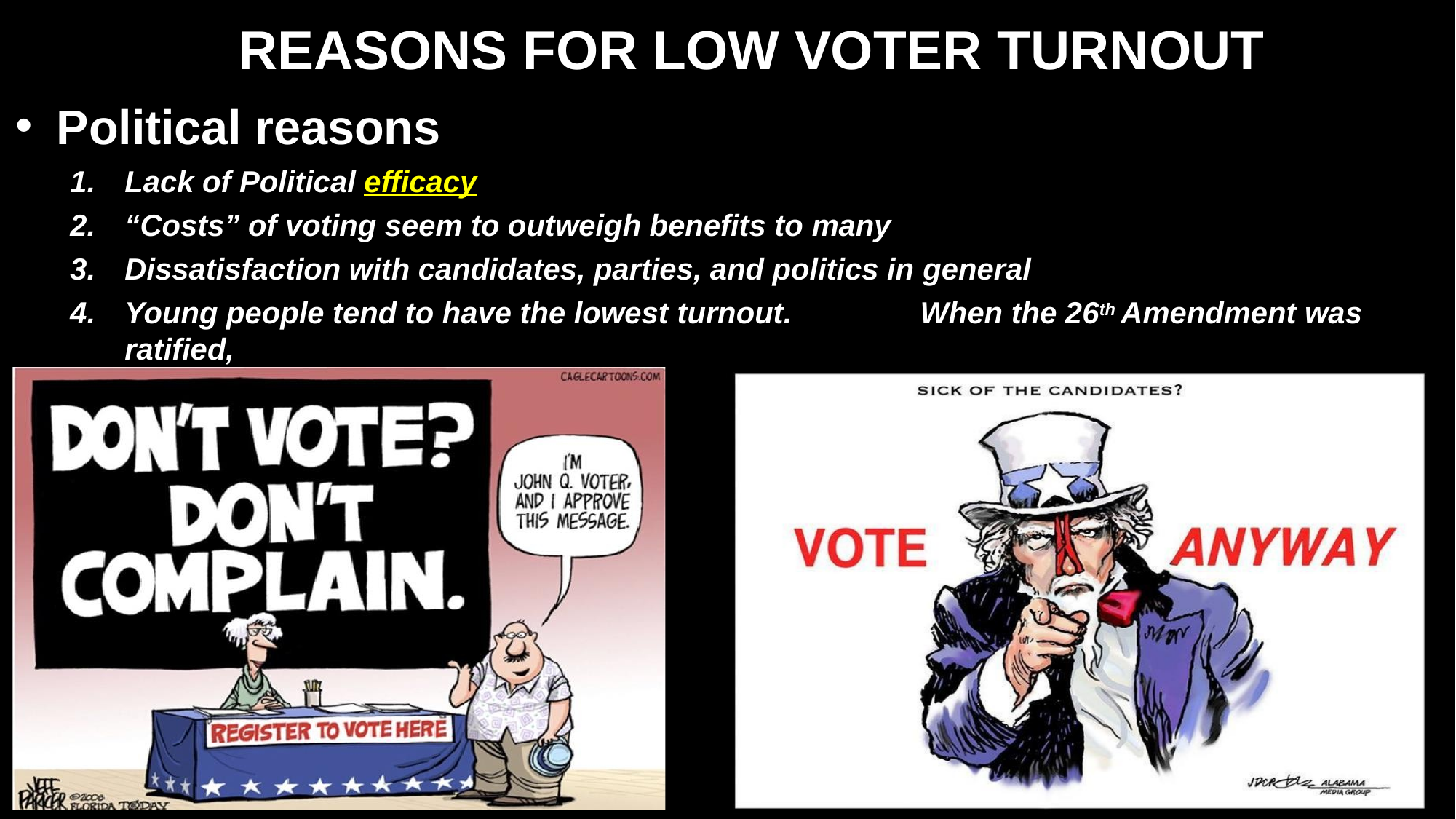

# REASONS FOR LOW VOTER TURNOUT
Political reasons
Lack of Political efficacy
“Costs” of voting seem to outweigh benefits to many
Dissatisfaction with candidates, parties, and politics in general
Young people tend to have the lowest turnout.	When the 26th Amendment was ratified,
turnout “naturally” declined